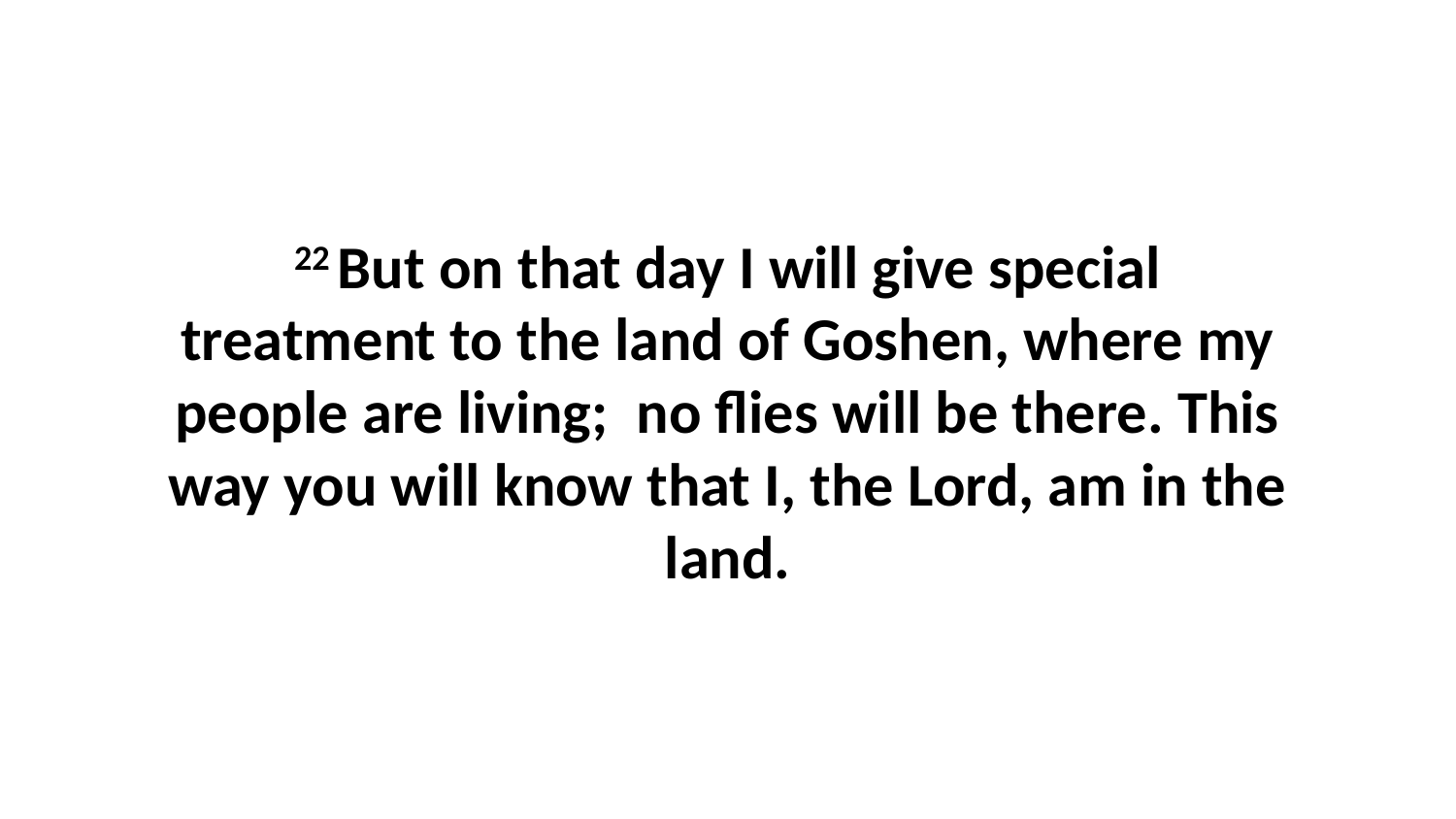

22 But on that day I will give special treatment to the land of Goshen, where my people are living;  no flies will be there. This way you will know that I, the Lord, am in the land.